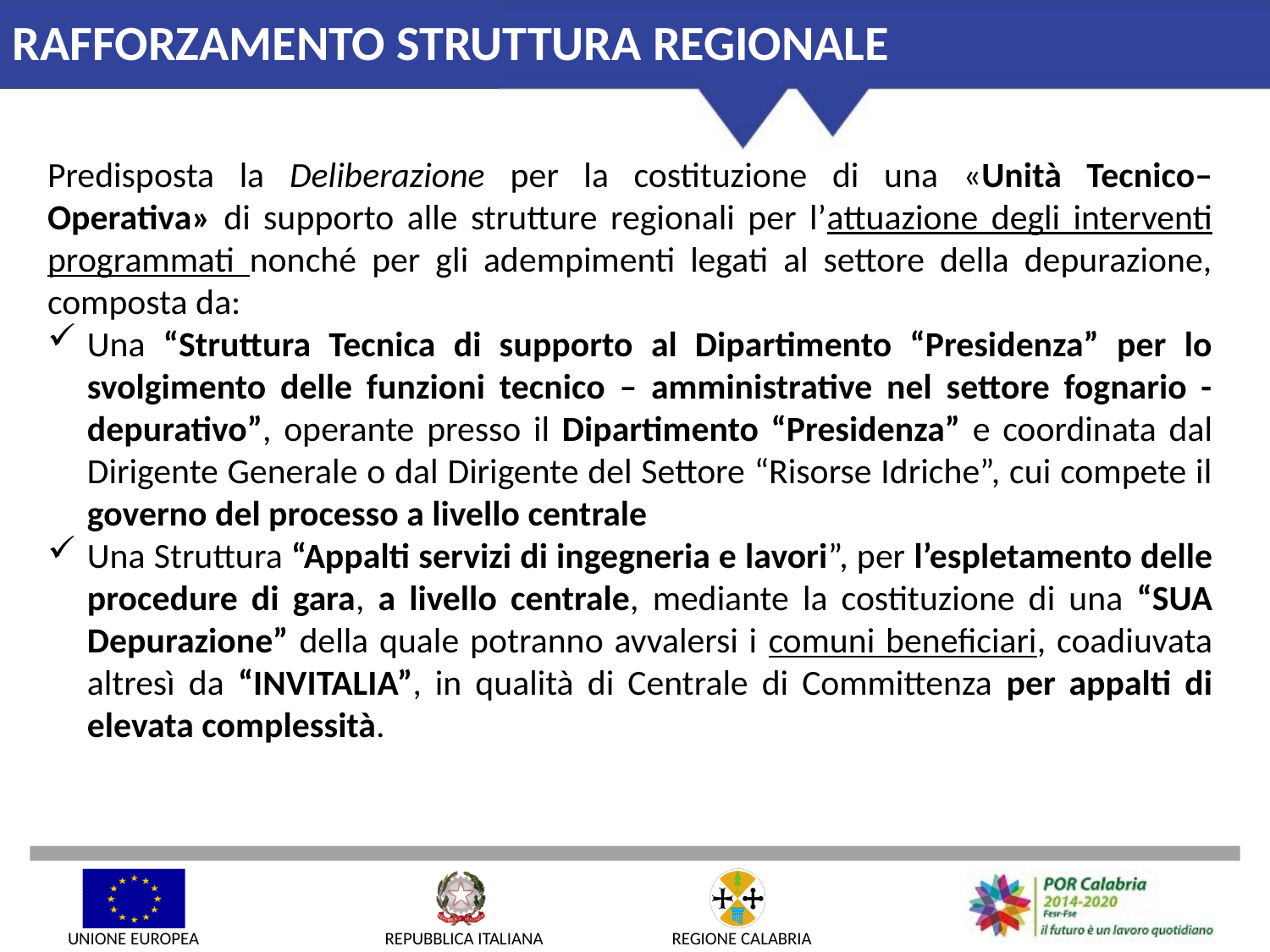

RAFFORZAMENTO STRUTTURA REGIONALE
Predisposta la Deliberazione per la costituzione di una «Unità Tecnico–Operativa» di supporto alle strutture regionali per l’attuazione degli interventi programmati nonché per gli adempimenti legati al settore della depurazione, composta da:
Una “Struttura Tecnica di supporto al Dipartimento “Presidenza” per lo svolgimento delle funzioni tecnico – amministrative nel settore fognario - depurativo”, operante presso il Dipartimento “Presidenza” e coordinata dal Dirigente Generale o dal Dirigente del Settore “Risorse Idriche”, cui compete il governo del processo a livello centrale
Una Struttura “Appalti servizi di ingegneria e lavori”, per l’espletamento delle procedure di gara, a livello centrale, mediante la costituzione di una “SUA Depurazione” della quale potranno avvalersi i comuni beneficiari, coadiuvata altresì da “INVITALIA”, in qualità di Centrale di Committenza per appalti di elevata complessità.